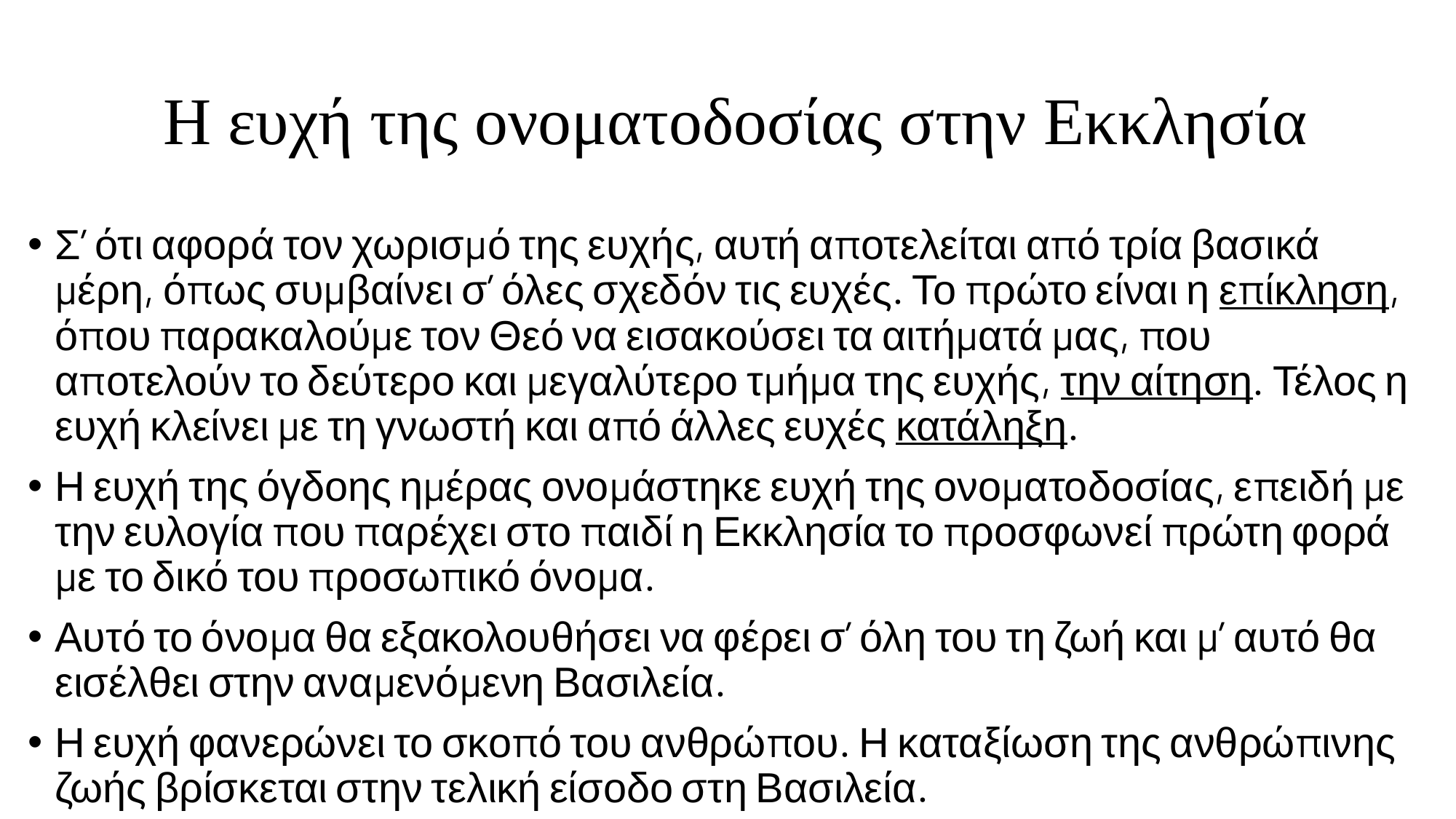

# Η ευχή της ονοματοδοσίας στην Εκκλησία
Σ’ ότι αφορά τον χωρισμό της ευχής, αυτή αποτελείται από τρία βασικά μέρη, όπως συμβαίνει σ’ όλες σχεδόν τις ευχές. Το πρώτο είναι η επίκληση, όπου παρακαλούμε τον Θεό να εισακούσει τα αιτήματά μας, που αποτελούν το δεύτερο και μεγαλύτερο τμήμα της ευχής, την αίτηση. Τέλος η ευχή κλείνει με τη γνωστή και από άλλες ευχές κατάληξη.
Η ευχή της όγδοης ημέρας ονομάστηκε ευχή της ονοματοδοσίας, επειδή με την ευλογία που παρέχει στο παιδί η Εκκλησία το προσφωνεί πρώτη φορά με το δικό του προσωπικό όνομα.
Αυτό το όνομα θα εξακολουθήσει να φέρει σ’ όλη του τη ζωή και μ’ αυτό θα εισέλθει στην αναμενόμενη Βασιλεία.
Η ευχή φανερώνει το σκοπό του ανθρώπου. Η καταξίωση της ανθρώπινης ζωής βρίσκεται στην τελική είσοδο στη Βασιλεία.